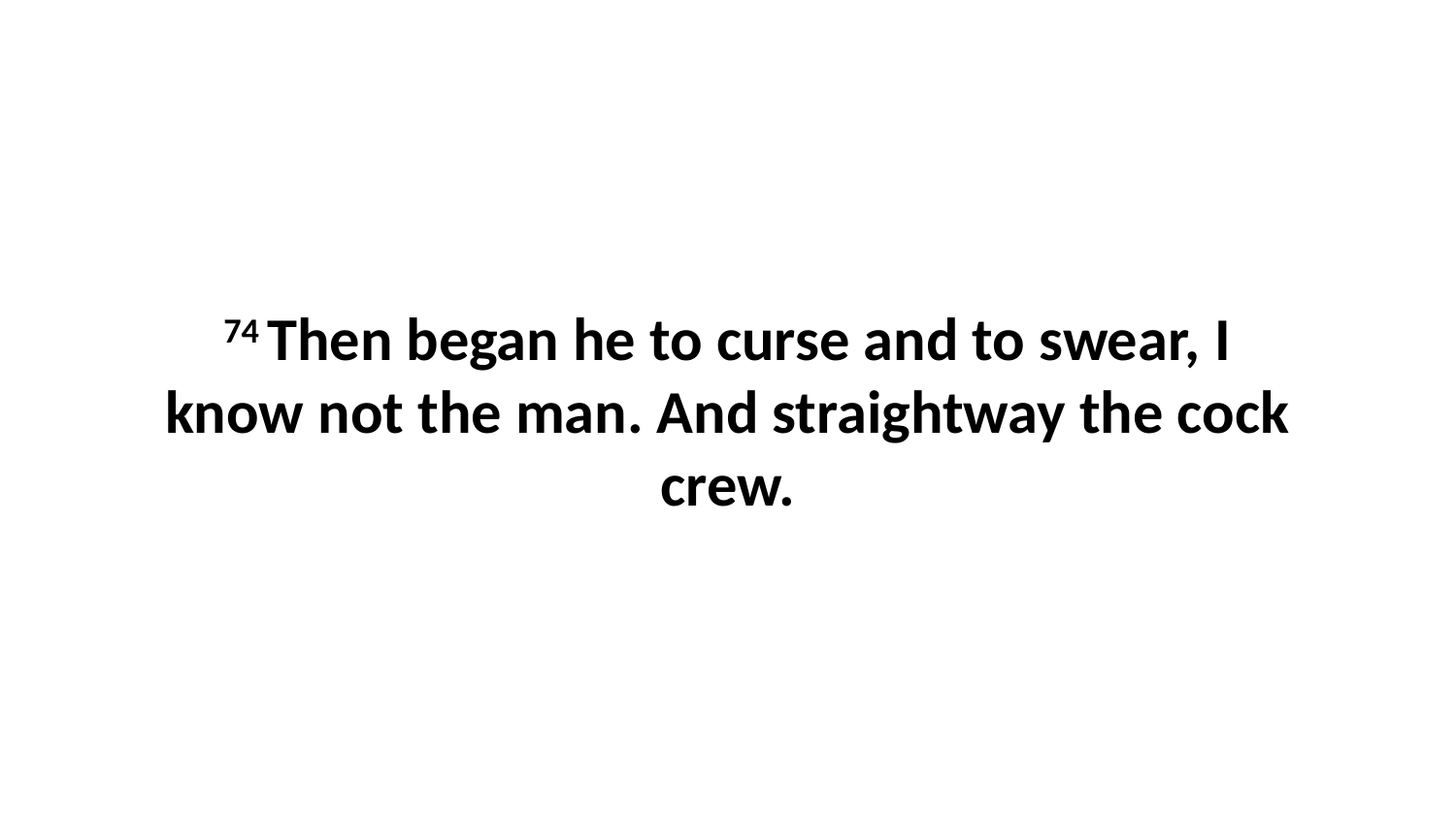

74 Then began he to curse and to swear, I know not the man. And straightway the cock crew.